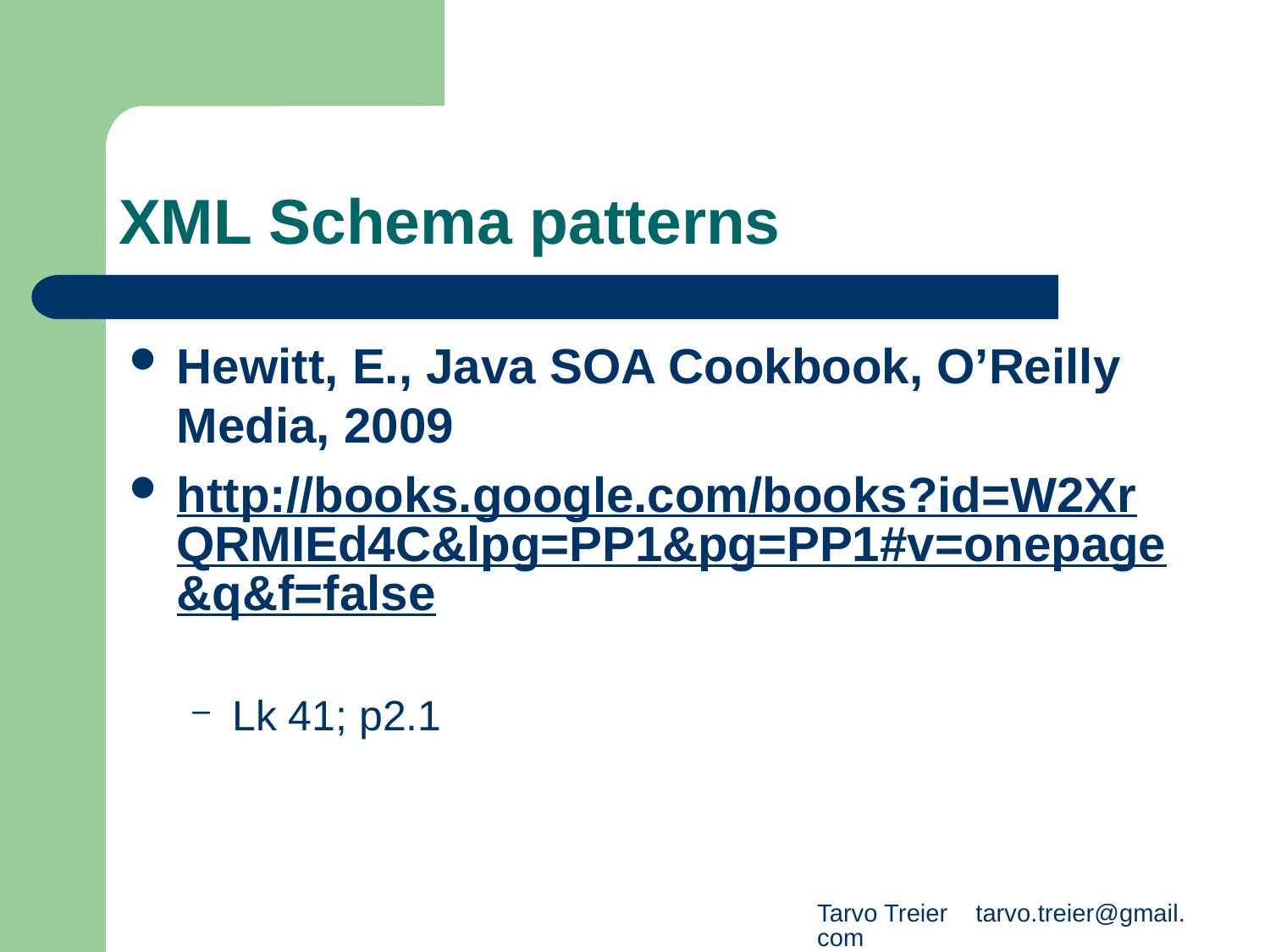

# XML Schema patterns
Hewitt, E., Java SOA Cookbook, O’Reilly Media, 2009
http://books.google.com/books?id=W2XrQRMIEd4C&lpg=PP1&pg=PP1#v=onepage&q&f=false
Lk 41; p2.1
Tarvo Treier    tarvo.treier@gmail.com